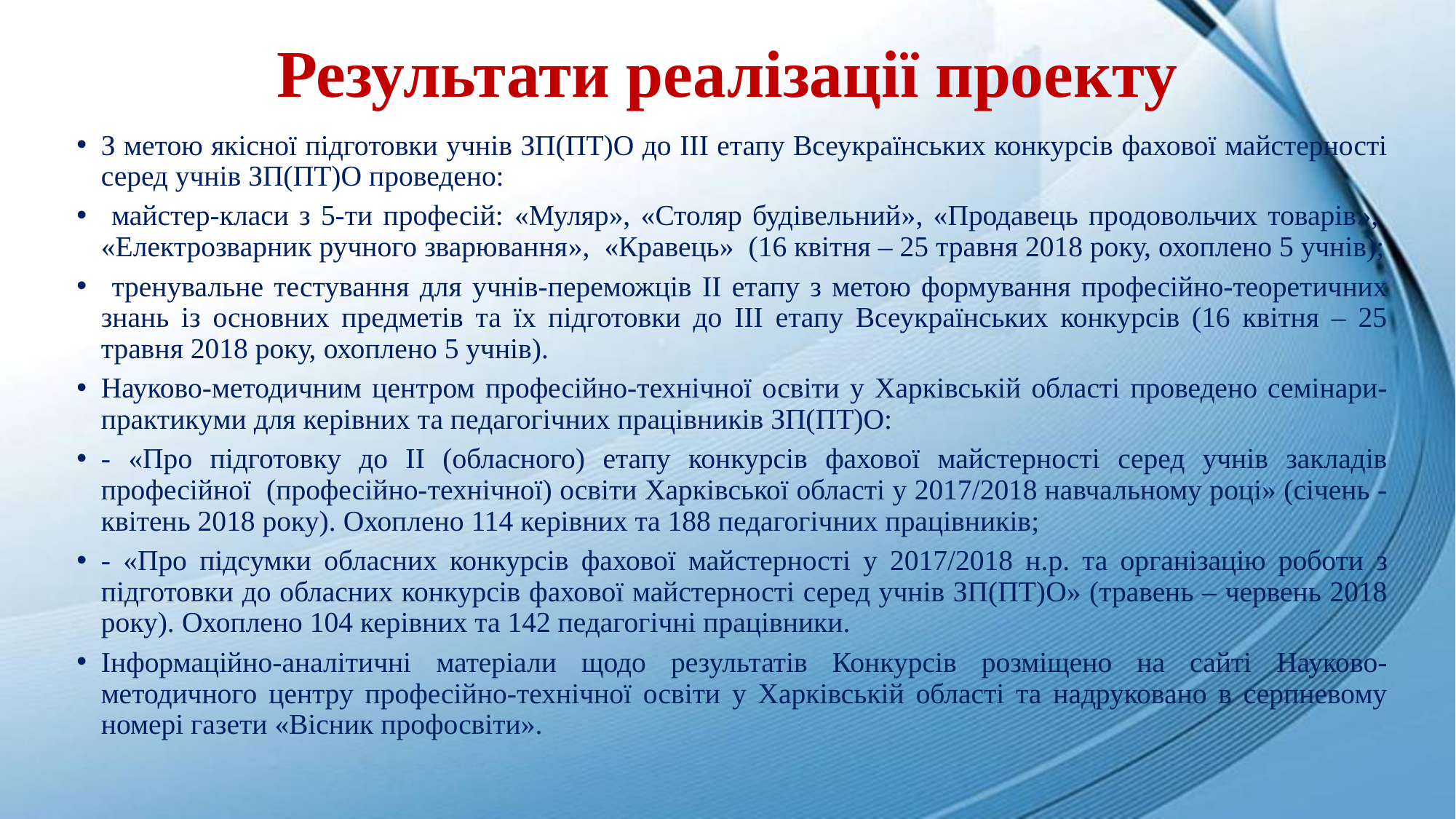

# Результати реалізації проекту
З метою якісної підготовки учнів ЗП(ПТ)О до ІІІ етапу Всеукраїнських конкурсів фахової майстерності серед учнів ЗП(ПТ)О проведено:
 майстер-класи з 5-ти професій: «Муляр», «Столяр будівельний», «Продавець продовольчих товарів»,  «Електрозварник ручного зварювання»,  «Кравець»  (16 квітня – 25 травня 2018 року, охоплено 5 учнів);
 тренувальне тестування для учнів-переможців ІІ етапу з метою формування професійно-теоретичних знань із основних предметів та їх підготовки до ІІІ етапу Всеукраїнських конкурсів (16 квітня – 25 травня 2018 року, охоплено 5 учнів).
Науково-методичним центром професійно-технічної освіти у Харківській області проведено семінари-практикуми для керівних та педагогічних працівників ЗП(ПТ)О:
- «Про підготовку до ІІ (обласного) етапу конкурсів фахової майстерності серед учнів закладів професійної  (професійно-технічної) освіти Харківської області у 2017/2018 навчальному році» (січень - квітень 2018 року). Охоплено 114 керівних та 188 педагогічних працівників;
- «Про підсумки обласних конкурсів фахової майстерності у 2017/2018 н.р. та організацію роботи з підготовки до обласних конкурсів фахової майстерності серед учнів ЗП(ПТ)О» (травень – червень 2018 року). Охоплено 104 керівних та 142 педагогічні працівники.
Інформаційно-аналітичні матеріали щодо результатів Конкурсів розміщено на сайті Науково-методичного центру професійно-технічної освіти у Харківській області та надруковано в серпневому номері газети «Вісник профосвіти».